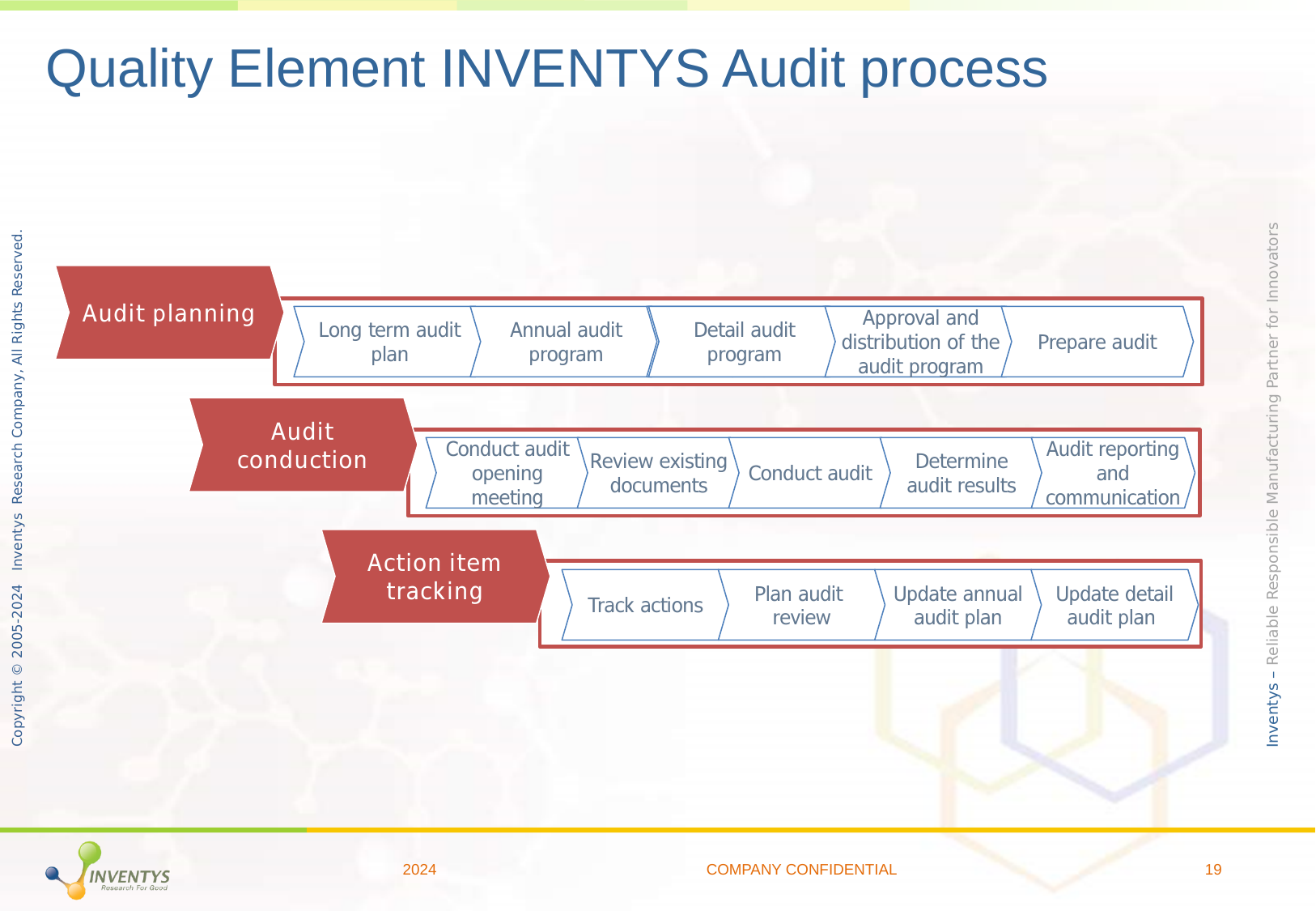

# Quality Element INVENTYS Audit process
Audit planning

Long term audit plan
Annual audit program
Approval and distribution of the audit program
Detail audit program
Prepare an audit
Approval and distribution of the audit program
Prepare audit
Audit conduction

Conduct audit opening meeting
Review existing documents
Conduct audit
Determine audit results
Audit reporting and communication
Action item tracking

Track actions
Plan audit
review
Update annual audit plan
Update detail audit plan
2024
COMPANY CONFIDENTIAL
19